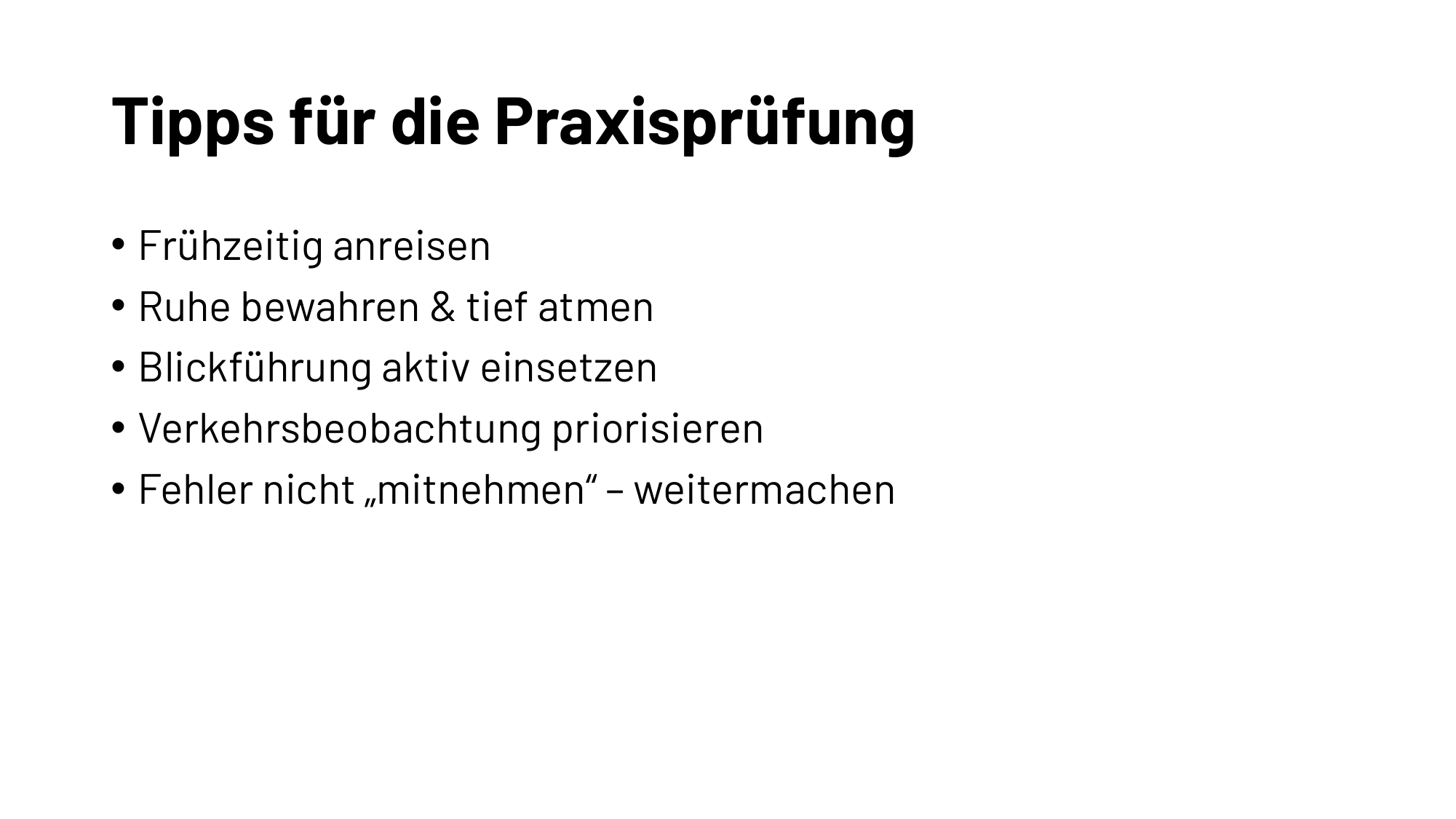

# Tipps für die Praxisprüfung
Frühzeitig anreisen
Ruhe bewahren & tief atmen
Blickführung aktiv einsetzen
Verkehrsbeobachtung priorisieren
Fehler nicht „mitnehmen“ – weitermachen